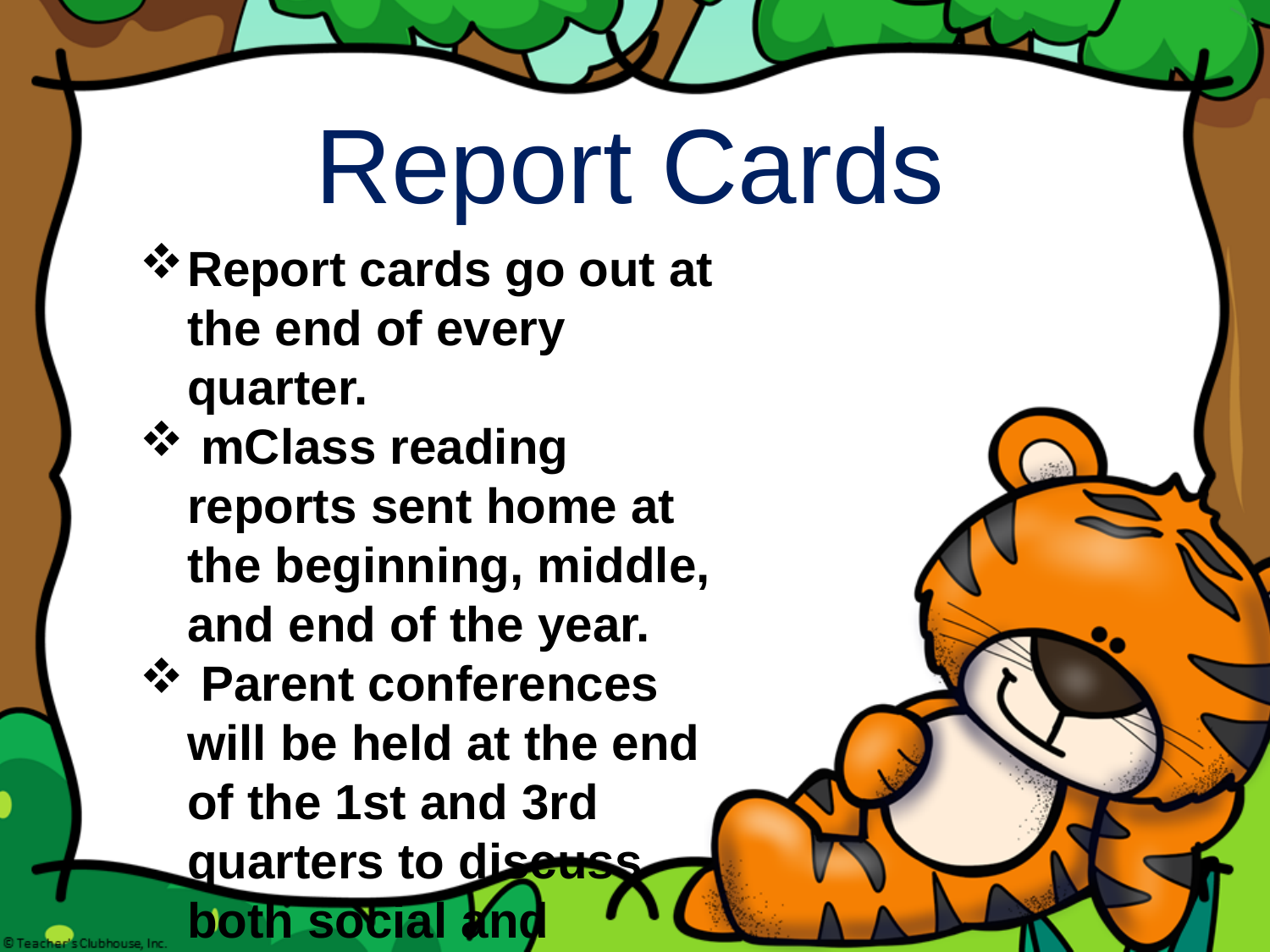

Report Cards
Report cards go out at the end of every quarter.
 mClass reading reports sent home at the beginning, middle, and end of the year.
 Parent conferences will be held at the end of the 1st and 3rd quarters to discuss both social and academic growth.